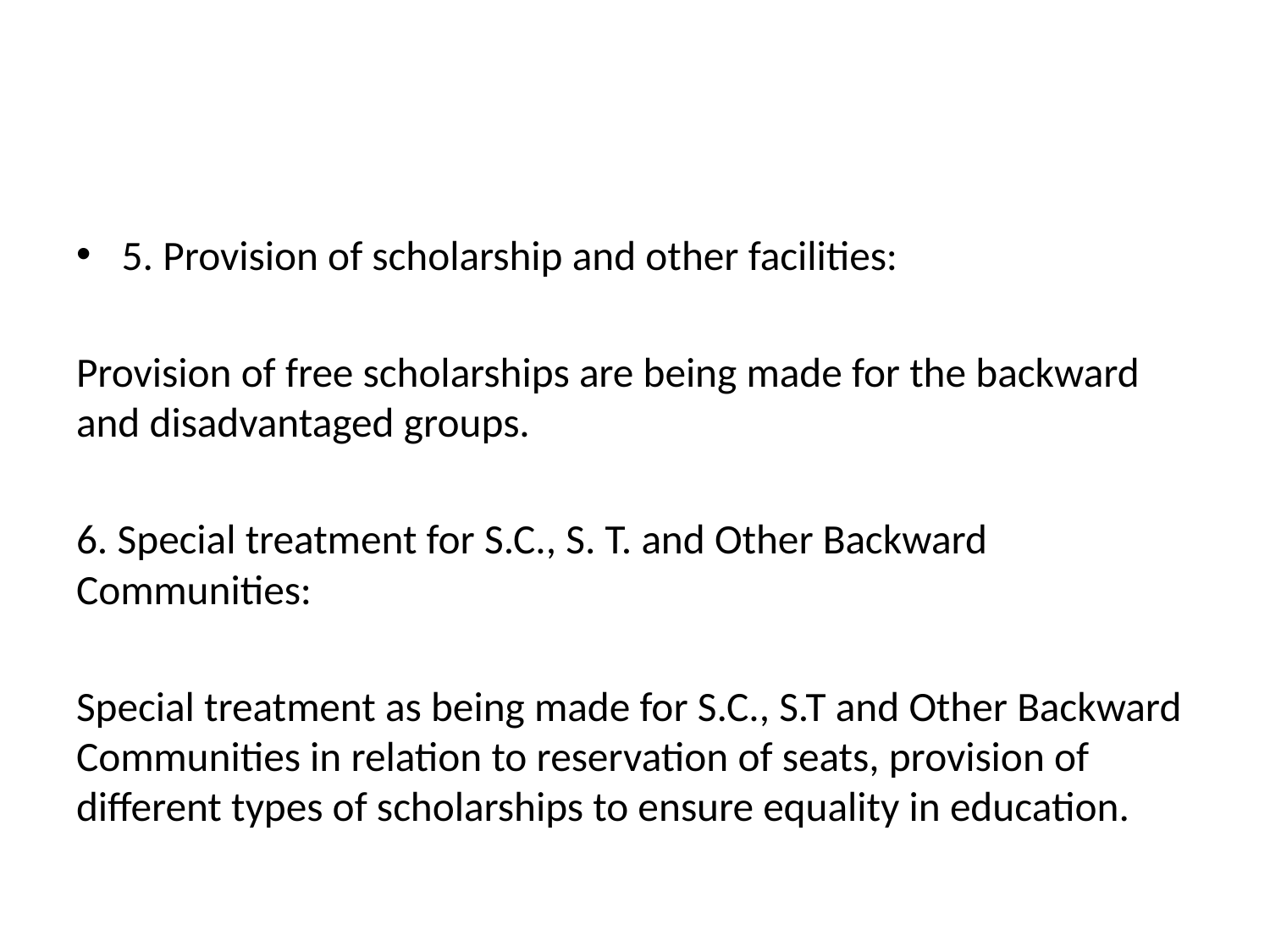

5. Provision of scholarship and other facilities:

Provision of free scholarships are being made for the backward and disadvantaged groups.

6. Special treatment for S.C., S. T. and Other Backward Communities:

Special treatment as being made for S.C., S.T and Other Backward Communities in relation to reservation of seats, provision of different types of scholarships to ensure equality in education.